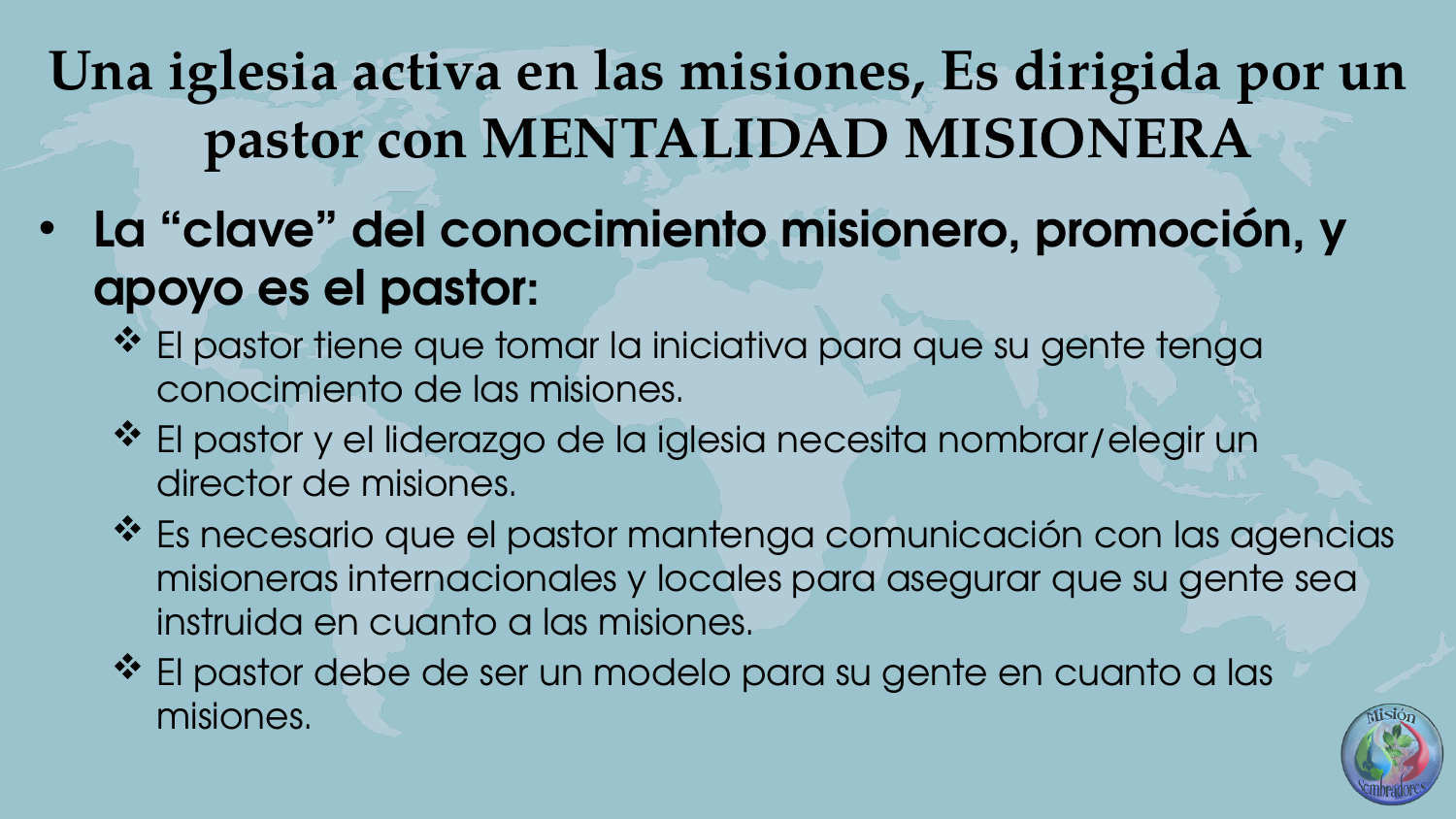

# Una iglesia activa en las misiones, Es dirigida por un pastor con MENTALIDAD MISIONERA
La “clave” del conocimiento misionero, promoción, y apoyo es el pastor:
El pastor tiene que tomar la iniciativa para que su gente tenga conocimiento de las misiones.
El pastor y el liderazgo de la iglesia necesita nombrar/elegir un director de misiones.
Es necesario que el pastor mantenga comunicación con las agencias misioneras internacionales y locales para asegurar que su gente sea instruida en cuanto a las misiones.
El pastor debe de ser un modelo para su gente en cuanto a las misiones.